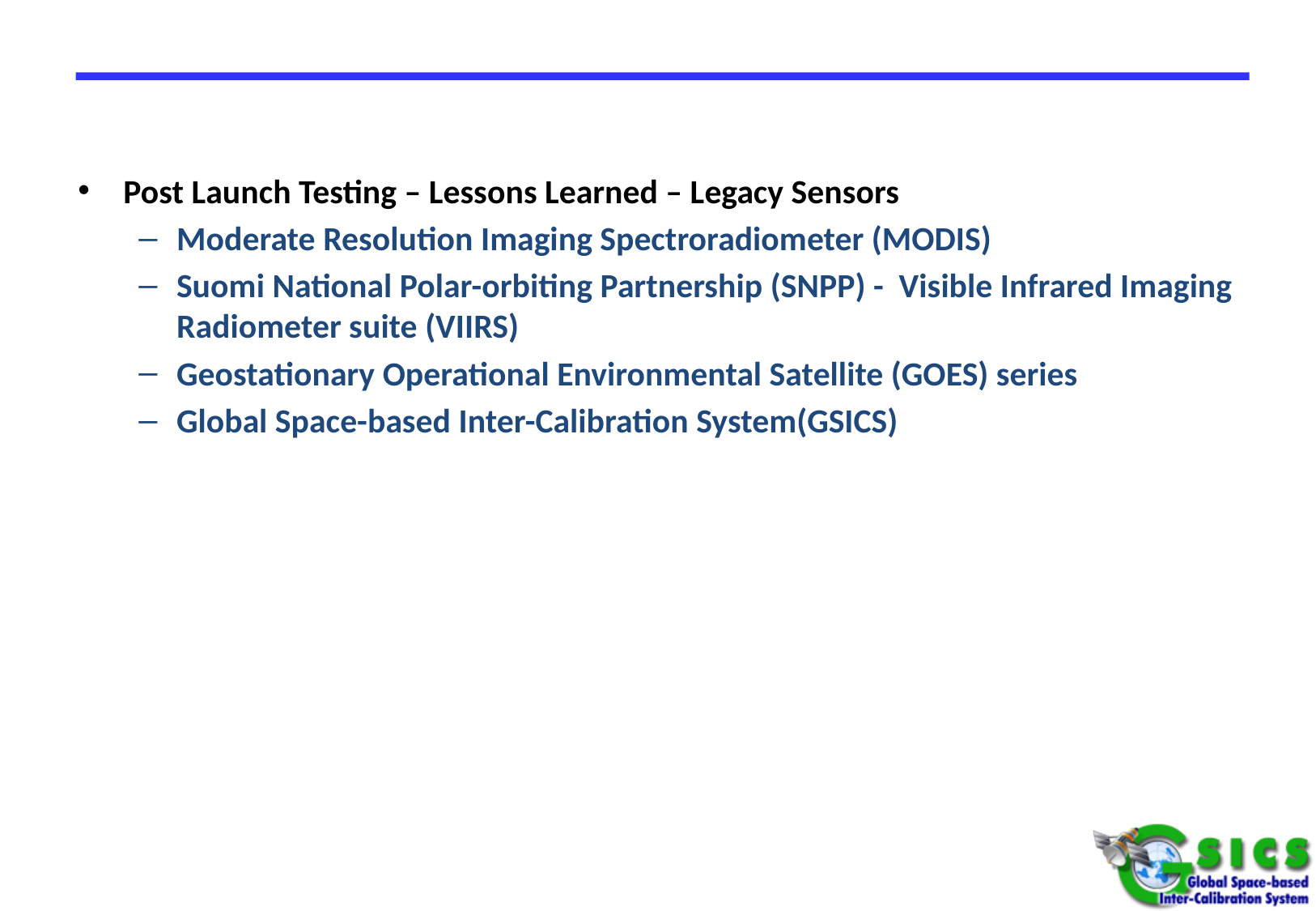

#
Post Launch Testing – Lessons Learned – Legacy Sensors
Moderate Resolution Imaging Spectroradiometer (MODIS)
Suomi National Polar-orbiting Partnership (SNPP) -  Visible Infrared Imaging Radiometer suite (VIIRS)
Geostationary Operational Environmental Satellite (GOES) series
Global Space-based Inter-Calibration System(GSICS)